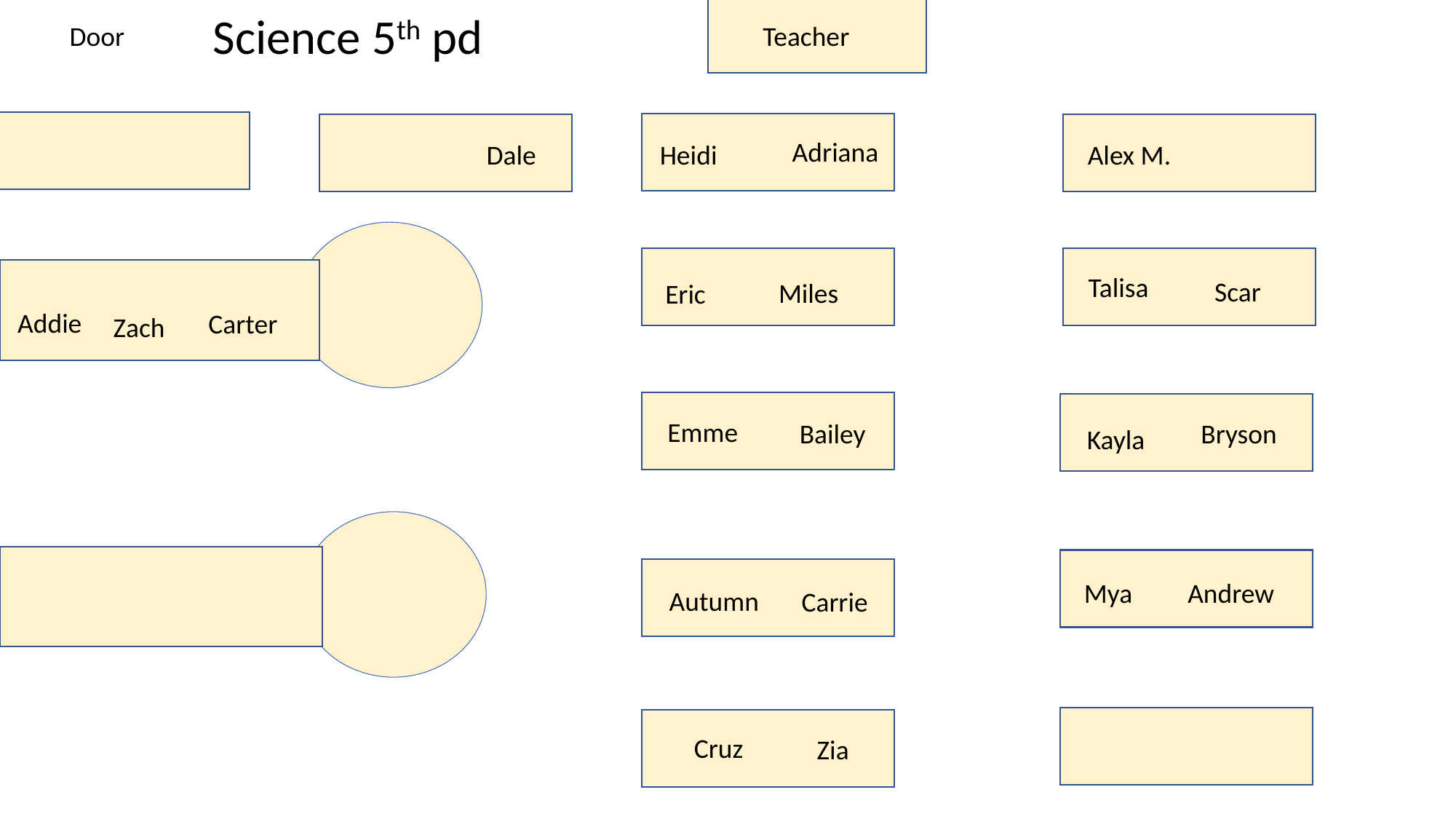

Science 5th pd
Teacher
Door

Adriana
Dale
Heidi
Alex M.

Talisa
Scar
Miles
Eric
Addie
Carter

Zach

Emme
Bailey
Bryson
Kayla

Mya
Andrew

Autumn
Carrie

Cruz
Zia